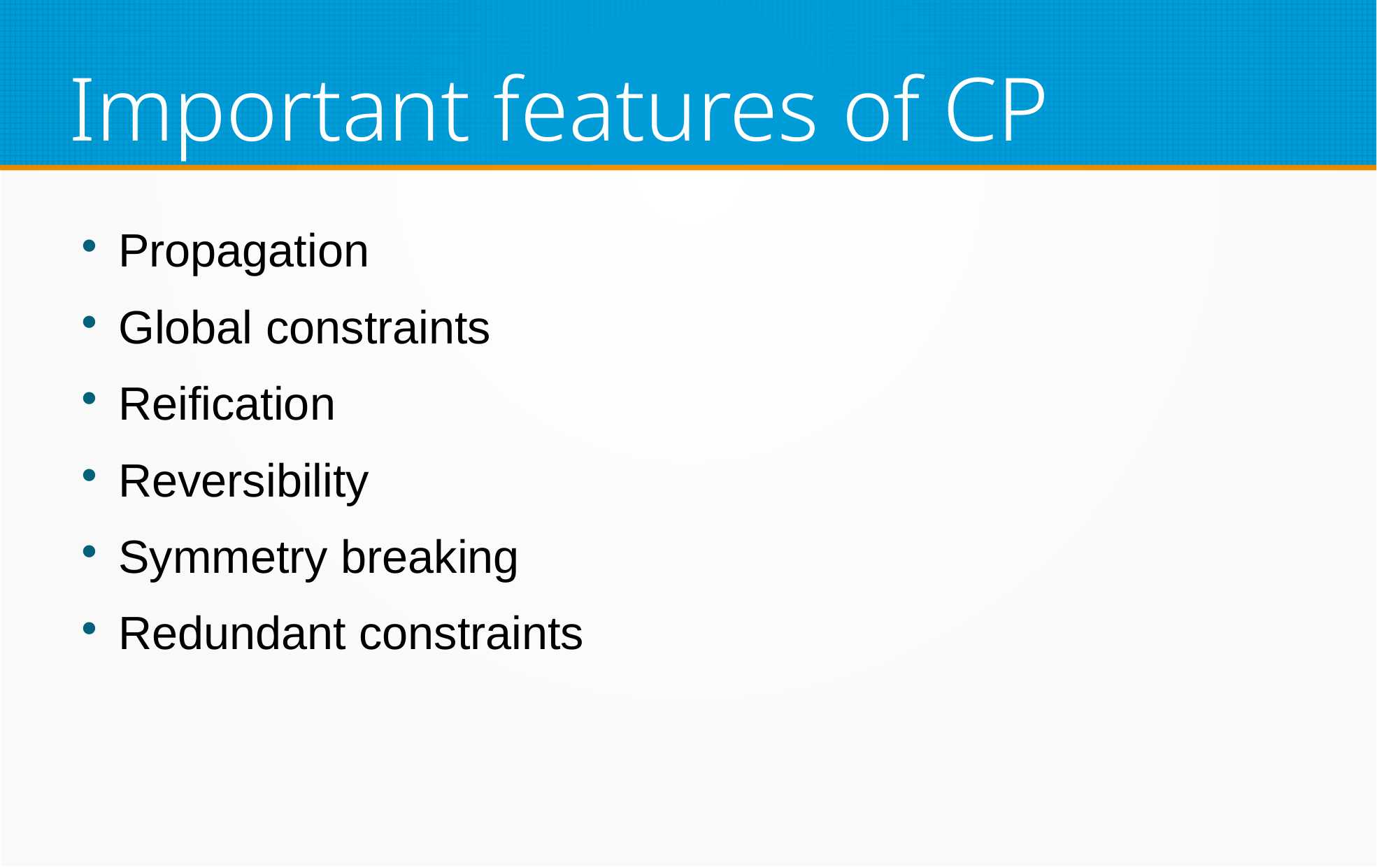

Important features of CP
Propagation
Global constraints
Reification
Reversibility
Symmetry breaking
Redundant constraints